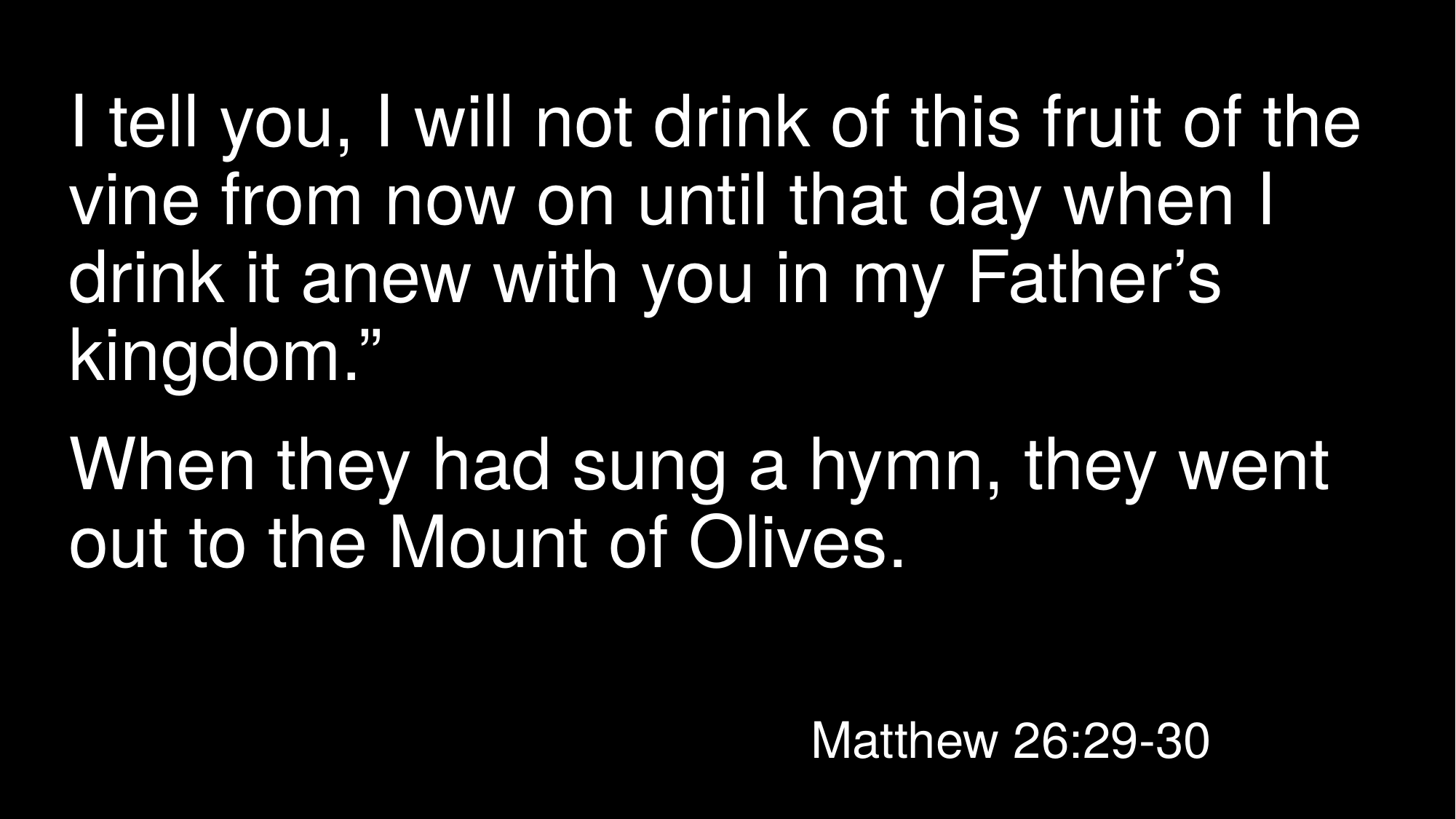

# I tell you, I will not drink of this fruit of the vine from now on until that day when I drink it anew with you in my Father’s kingdom.” When they had sung a hymn, they went out to the Mount of Olives. Matthew 26:29-30